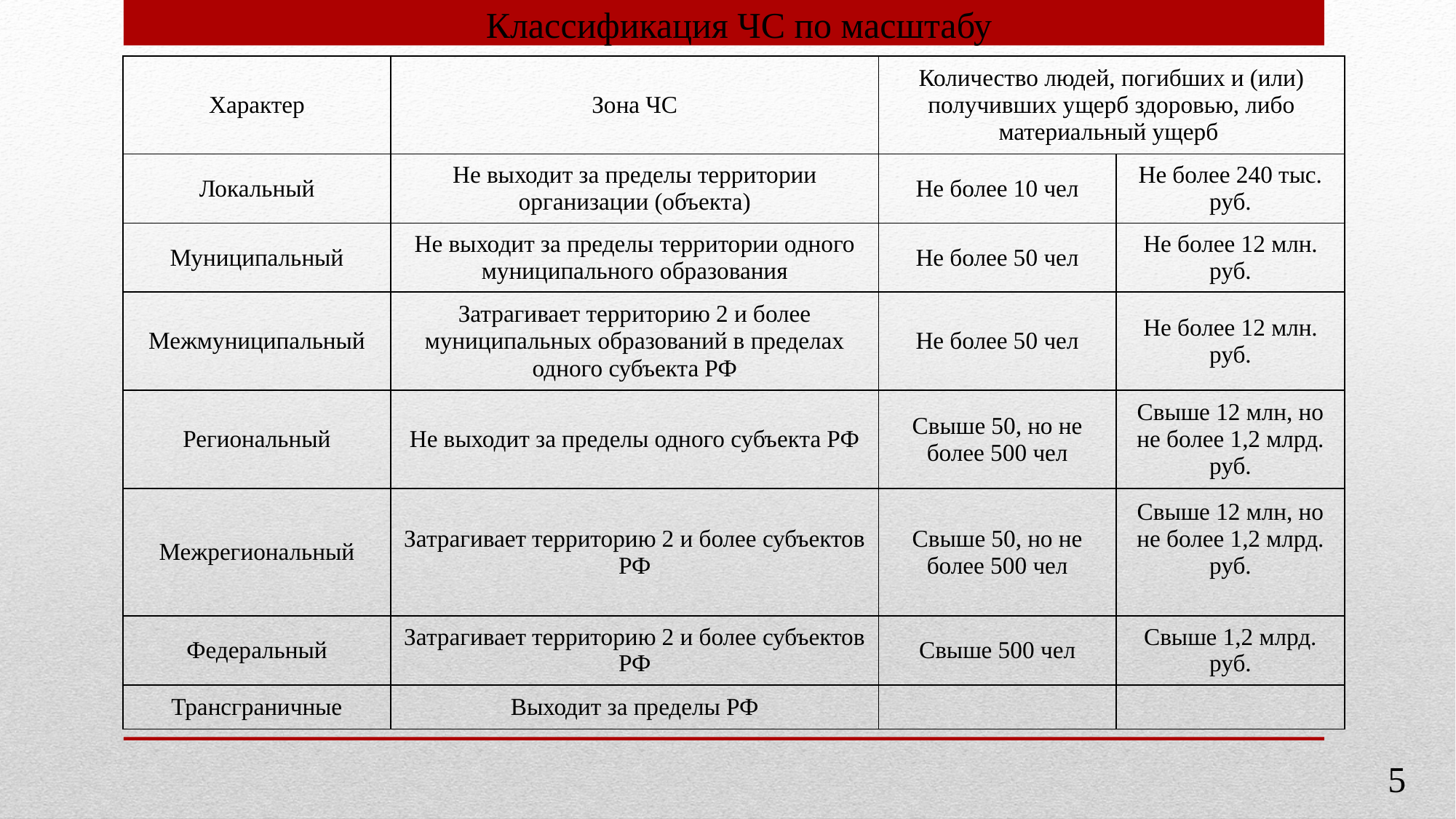

Классификация ЧС по масштабу
| Характер | Зона ЧС | Количество людей, погибших и (или) получивших ущерб здоровью, либо материальный ущерб |  |
| --- | --- | --- | --- |
| Локальный | Не выходит за пределы территории организации (объекта) | Не более 10 чел | Не более 240 тыс. руб. |
| Муниципальный | Не выходит за пределы территории одного муниципального образования | Не более 50 чел | Не более 12 млн. руб. |
| Межмуниципальный | Затрагивает территорию 2 и более муниципальных образований в пределах одного субъекта РФ | Не более 50 чел | Не более 12 млн. руб. |
| Региональный | Не выходит за пределы одного субъекта РФ | Свыше 50, но не более 500 чел | Свыше 12 млн, но не более 1,2 млрд. руб. |
| Межрегиональный | Затрагивает территорию 2 и более субъектов РФ | Свыше 50, но не более 500 чел | Свыше 12 млн, но не более 1,2 млрд. руб. |
| Федеральный | Затрагивает территорию 2 и более субъектов РФ | Свыше 500 чел | Свыше 1,2 млрд. руб. |
| Трансграничные | Выходит за пределы РФ |  |  |
5